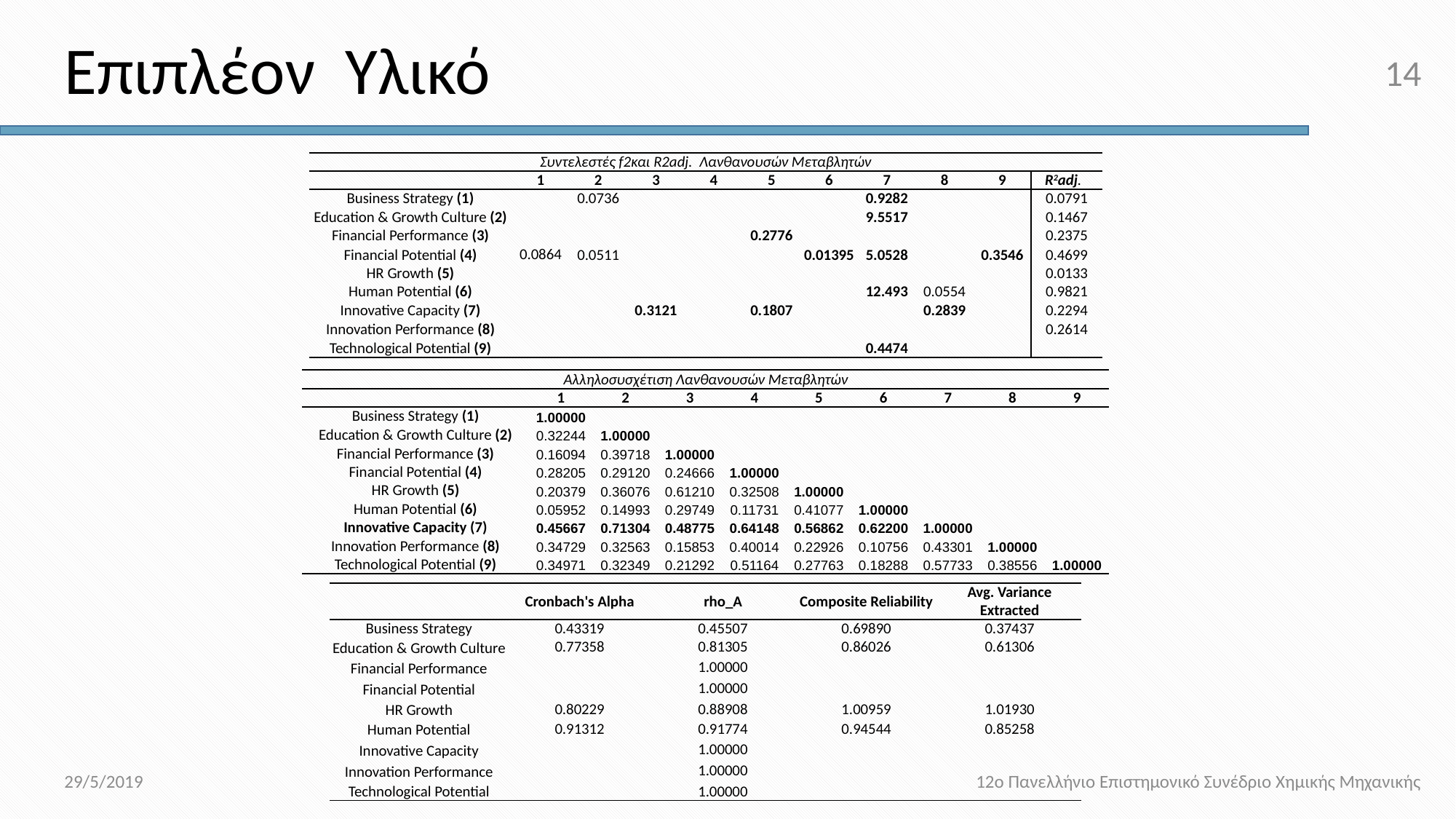

14
# Επιπλέον  Υλικό
| Συντελεστές f2και R2adj. Λανθανουσών Μεταβλητών |  |  |  |  |  |  |  |  |  |  |
| --- | --- | --- | --- | --- | --- | --- | --- | --- | --- | --- |
|  | 1 | 2 | 3 | 4 | 5 | 6 | 7 | 8 | 9 | R2adj. |
| Business Strategy (1) |  | 0.0736 |  |  |  |  | 0.9282 |  |  | 0.0791 |
| Education & Growth Culture (2) |  |  |  |  |  |  | 9.5517 |  |  | 0.1467 |
| Financial Performance (3) |  |  |  |  | 0.2776 |  |  |  |  | 0.2375 |
| Financial Potential (4) | 0.0864 | 0.0511 |  |  |  | 0.01395 | 5.0528 |  | 0.3546 | 0.4699 |
| HR Growth (5) |  |  |  |  |  |  |  |  |  | 0.0133 |
| Human Potential (6) |  |  |  |  |  |  | 12.493 | 0.0554 |  | 0.9821 |
| Innovative Capacity (7) |  |  | 0.3121 |  | 0.1807 |  |  | 0.2839 |  | 0.2294 |
| Innovation Performance (8) |  |  |  |  |  |  |  |  |  | 0.2614 |
| Technological Potential (9) |  |  |  |  |  |  | 0.4474 |  |  |  |
| Αλληλοσυσχέτιση Λανθανουσών Μεταβλητών |  |  |  |  |  |  |  |  |  |
| --- | --- | --- | --- | --- | --- | --- | --- | --- | --- |
|  | 1 | 2 | 3 | 4 | 5 | 6 | 7 | 8 | 9 |
| Business Strategy (1) | 1.00000 |  |  |  |  |  |  |  |  |
| Education & Growth Culture (2) | 0.32244 | 1.00000 |  |  |  |  |  |  |  |
| Financial Performance (3) | 0.16094 | 0.39718 | 1.00000 |  |  |  |  |  |  |
| Financial Potential (4) | 0.28205 | 0.29120 | 0.24666 | 1.00000 |  |  |  |  |  |
| HR Growth (5) | 0.20379 | 0.36076 | 0.61210 | 0.32508 | 1.00000 |  |  |  |  |
| Human Potential (6) | 0.05952 | 0.14993 | 0.29749 | 0.11731 | 0.41077 | 1.00000 |  |  |  |
| Innovative Capacity (7) | 0.45667 | 0.71304 | 0.48775 | 0.64148 | 0.56862 | 0.62200 | 1.00000 |  |  |
| Innovation Performance (8) | 0.34729 | 0.32563 | 0.15853 | 0.40014 | 0.22926 | 0.10756 | 0.43301 | 1.00000 |  |
| Technological Potential (9) | 0.34971 | 0.32349 | 0.21292 | 0.51164 | 0.27763 | 0.18288 | 0.57733 | 0.38556 | 1.00000 |
|  | Cronbach's Alpha | rho\_A | Composite Reliability | Avg. Variance Extracted |
| --- | --- | --- | --- | --- |
| Business Strategy | 0.43319 | 0.45507 | 0.69890 | 0.37437 |
| Education & Growth Culture | 0.77358 | 0.81305 | 0.86026 | 0.61306 |
| Financial Performance |  | 1.00000 |  |  |
| Financial Potential |  | 1.00000 |  |  |
| HR Growth | 0.80229 | 0.88908 | 1.00959 | 1.01930 |
| Human Potential | 0.91312 | 0.91774 | 0.94544 | 0.85258 |
| Innovative Capacity |  | 1.00000 |  |  |
| Innovation Performance |  | 1.00000 |  |  |
| Technological Potential |  | 1.00000 |  |  |
29/5/2019
12o Πανελλήνιο Επιστημονικό Συνέδριο Χημικής Μηχανικής